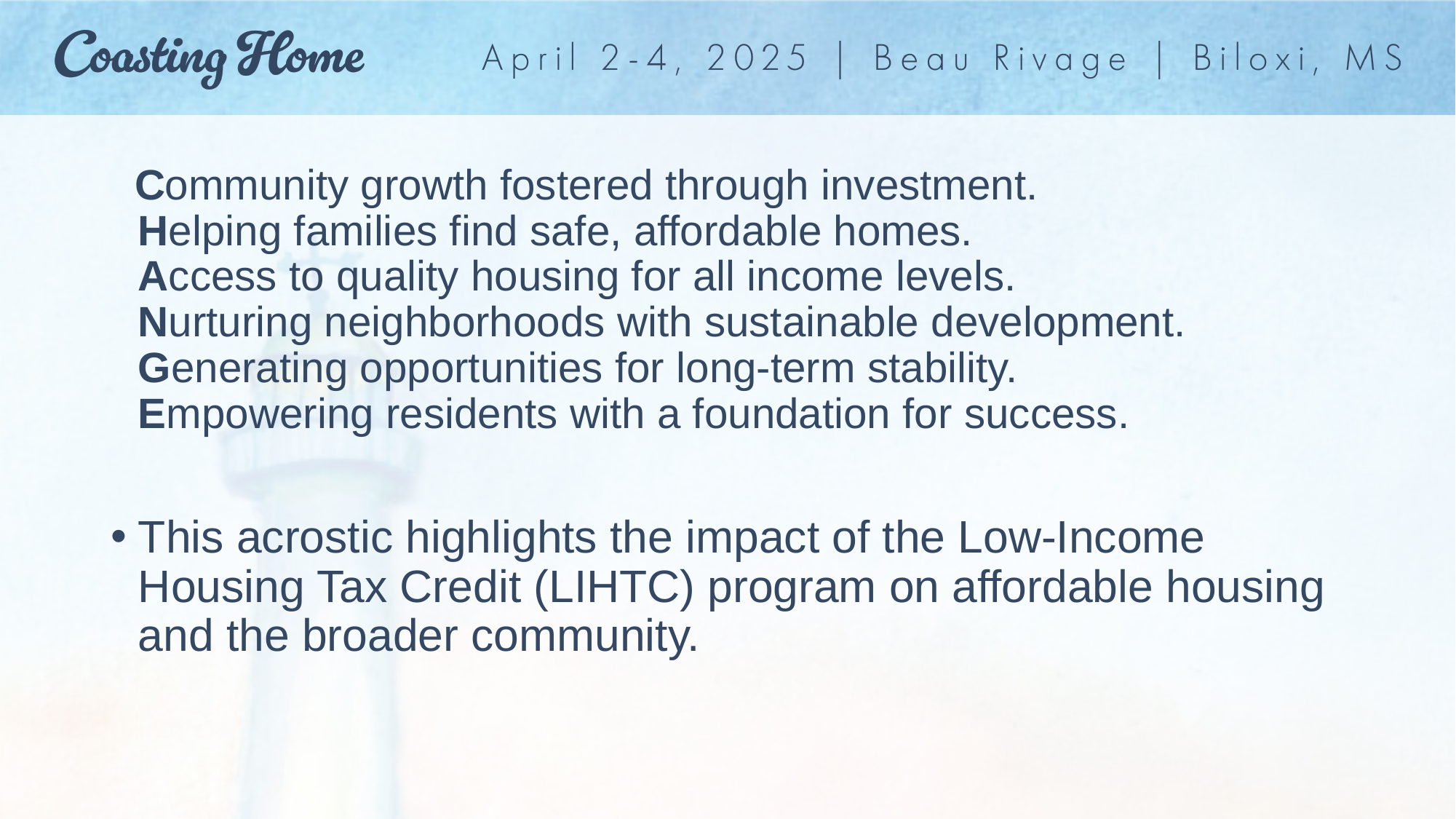

Community growth fostered through investment.
Helping families find safe, affordable homes.
Access to quality housing for all income levels.
Nurturing neighborhoods with sustainable development.
Generating opportunities for long-term stability.
Empowering residents with a foundation for success.

This acrostic highlights the impact of the Low-Income Housing Tax Credit (LIHTC) program on affordable housing and the broader community.